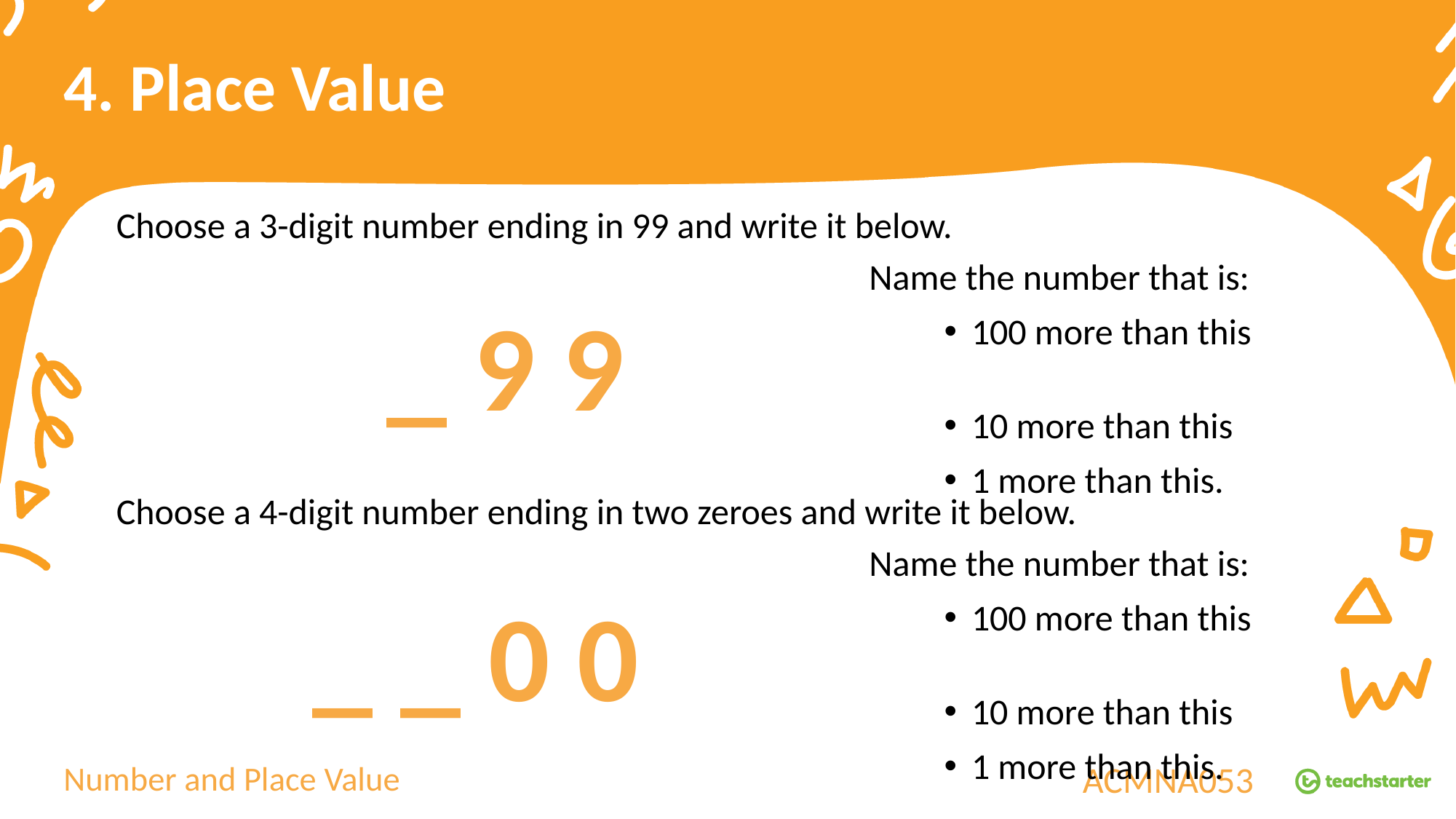

4. Place Value
Choose a 3-digit number ending in 99 and write it below.
                                        Name the number that is:
100 more than this
10 more than this
1 more than this.

_ 9 9
Choose a 4-digit number ending in two zeroes and write it below.
                                        Name the number that is:
100 more than this
10 more than this
1 more than this.

_ _ 0 0
Number and Place Value
ACMNA053